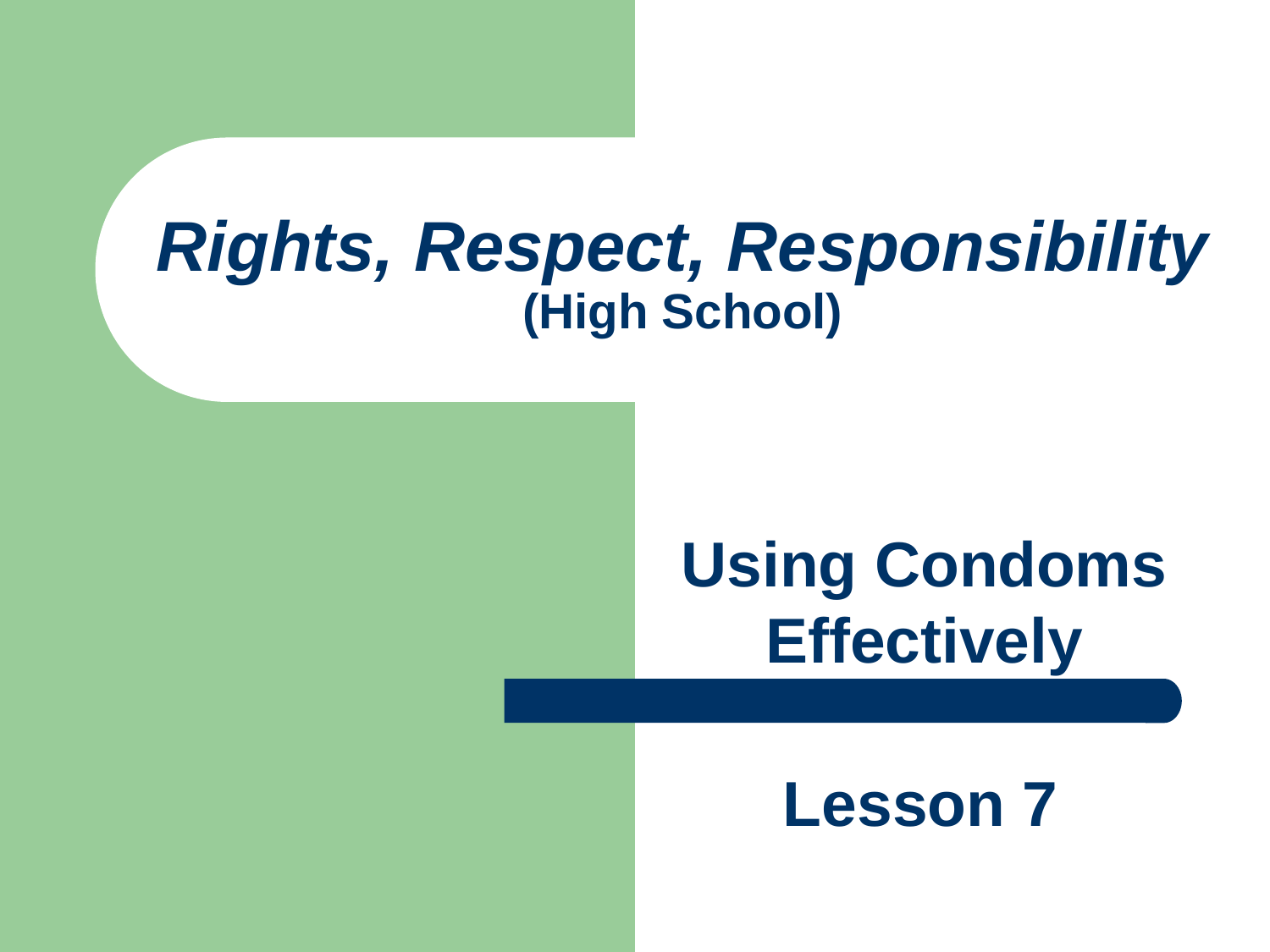

# Rights, Respect, Responsibility (High School)
Using Condoms Effectively

Lesson 7